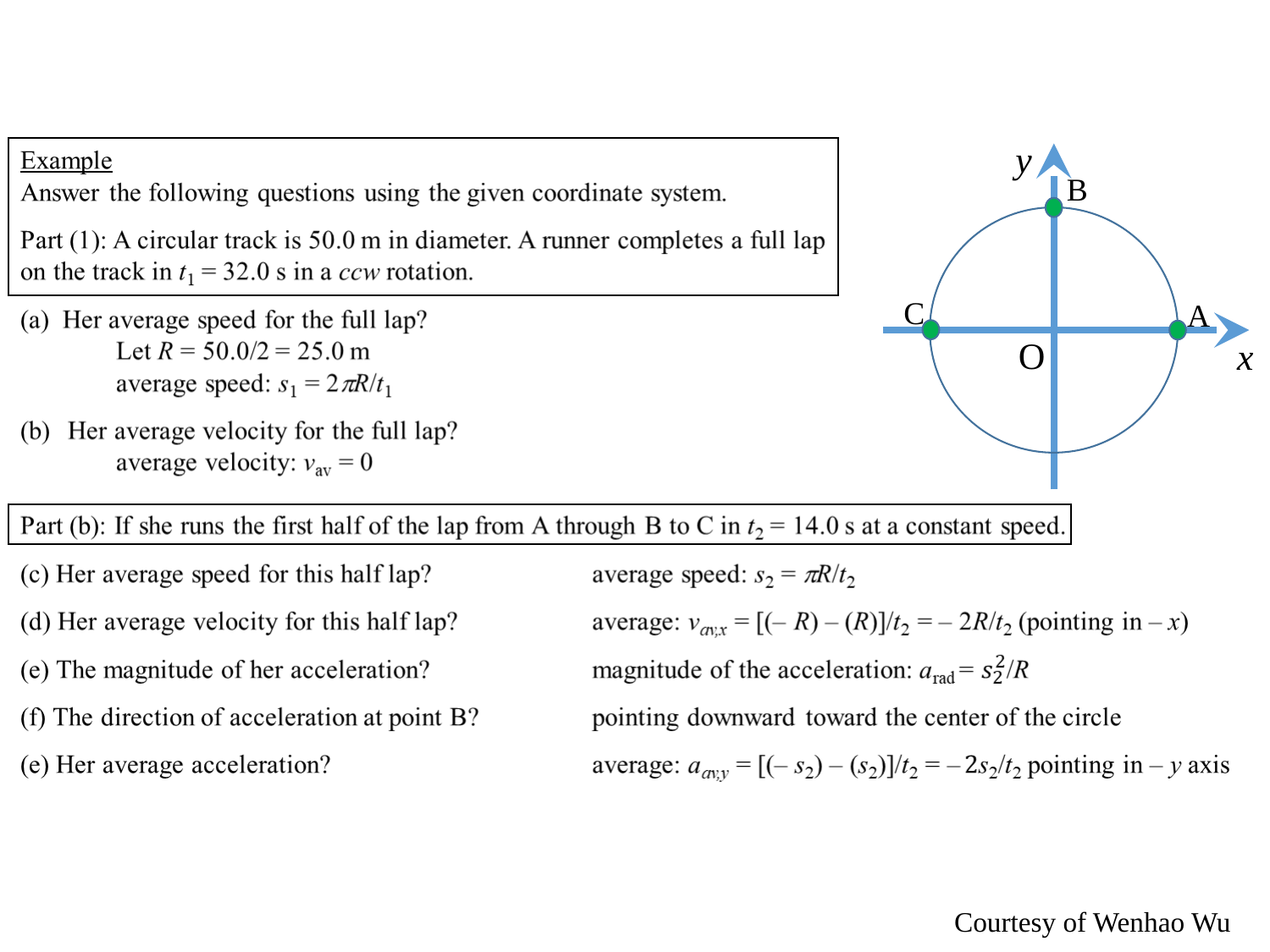

y
B

C
A

O
x

Courtesy of Wenhao Wu